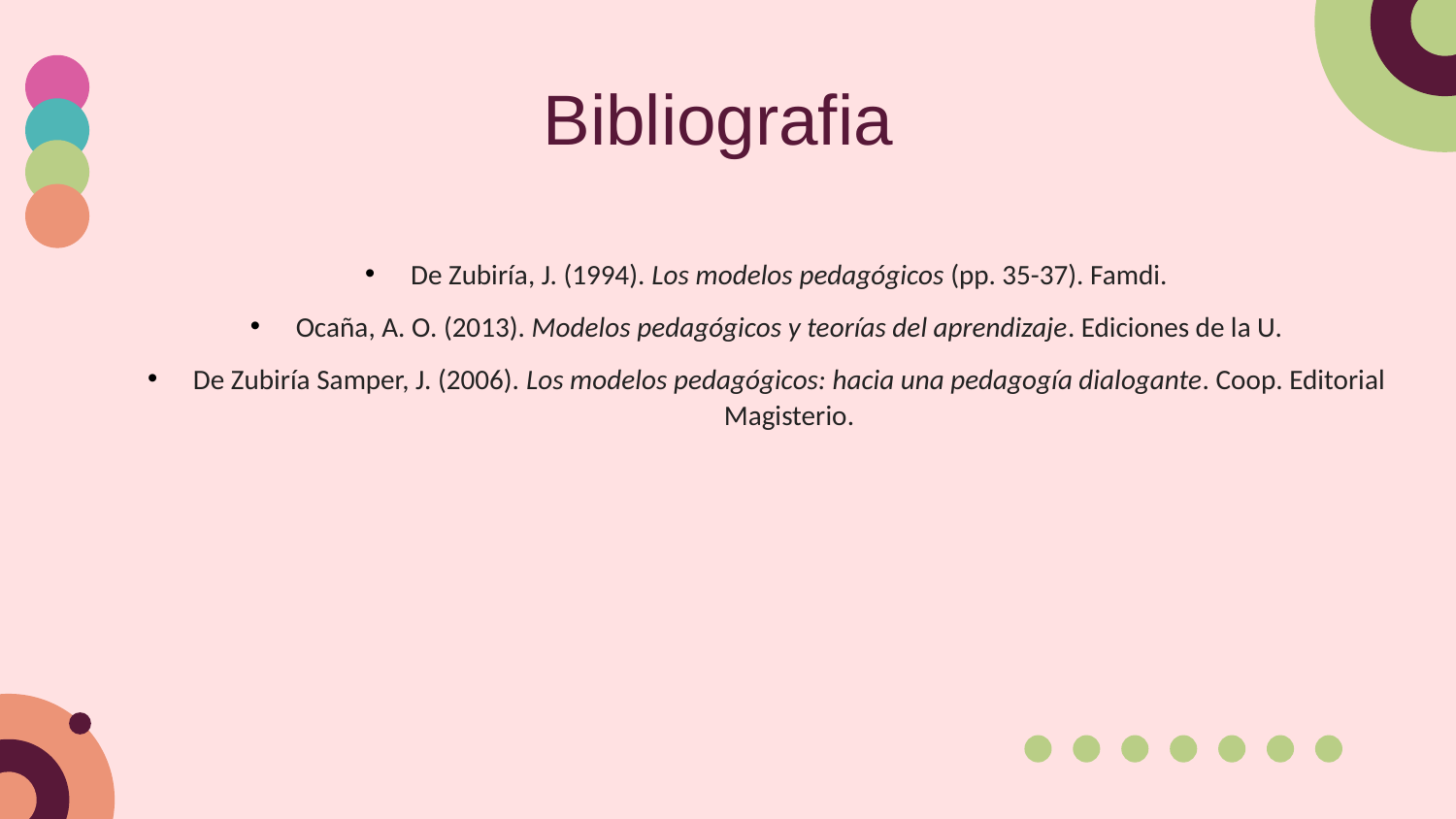

# Bibliografia

De Zubiría, J. (1994). Los modelos pedagógicos (pp. 35-37). Famdi.
Ocaña, A. O. (2013). Modelos pedagógicos y teorías del aprendizaje. Ediciones de la U.
De Zubiría Samper, J. (2006). Los modelos pedagógicos: hacia una pedagogía dialogante. Coop. Editorial Magisterio.